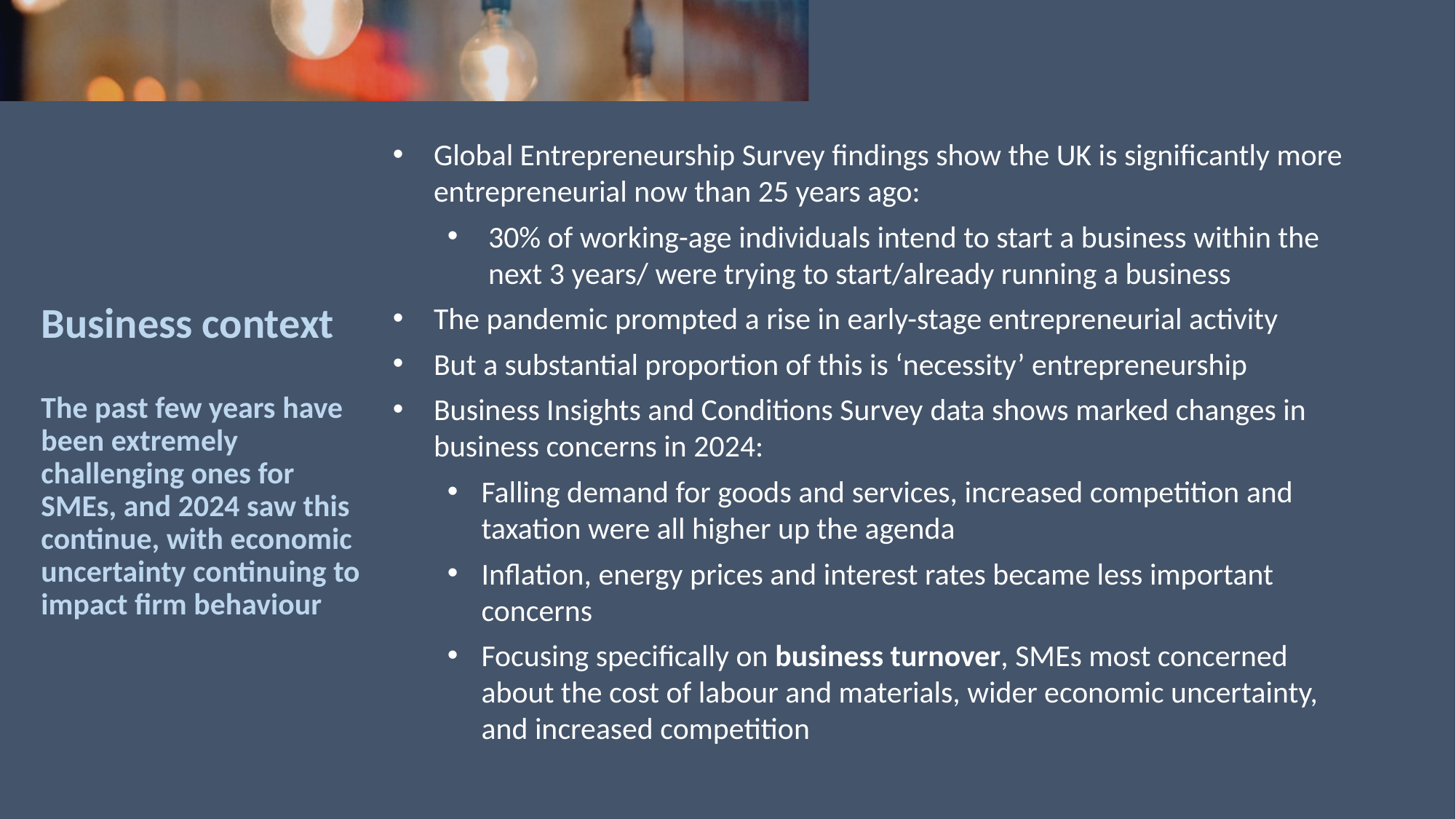

Global Entrepreneurship Survey findings show the UK is significantly more entrepreneurial now than 25 years ago:
30% of working-age individuals intend to start a business within the next 3 years/ were trying to start/already running a business
The pandemic prompted a rise in early-stage entrepreneurial activity
But a substantial proportion of this is ‘necessity’ entrepreneurship
Business Insights and Conditions Survey data shows marked changes in business concerns in 2024:
Falling demand for goods and services, increased competition and taxation were all higher up the agenda
Inflation, energy prices and interest rates became less important concerns
Focusing specifically on business turnover, SMEs most concerned about the cost of labour and materials, wider economic uncertainty, and increased competition
# Business context The past few years have been extremely challenging ones for SMEs, and 2024 saw this continue, with economic uncertainty continuing to impact firm behaviour